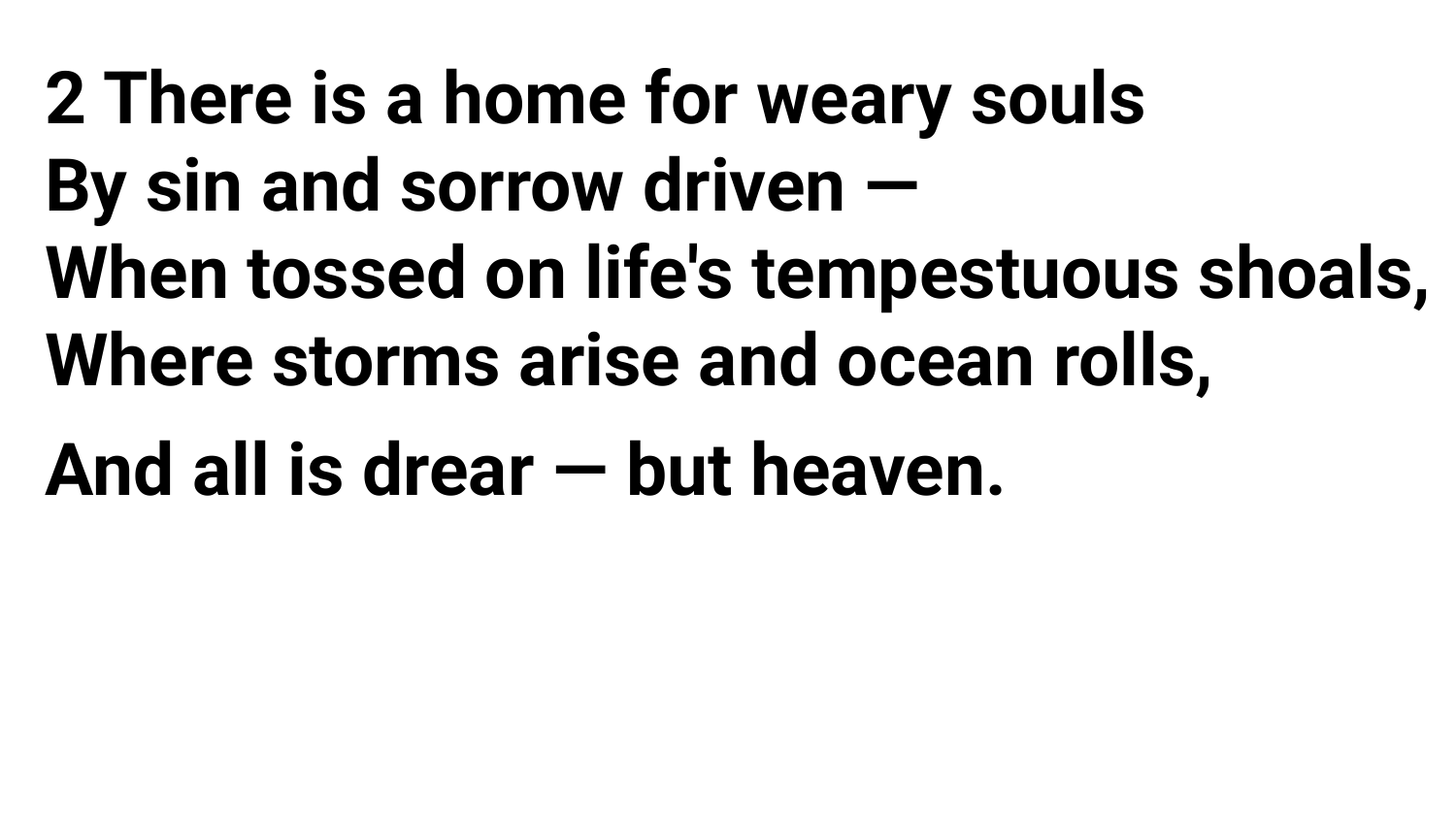

2 There is a home for weary souls
By sin and sorrow driven —
When tossed on life's tempestuous shoals,
Where storms arise and ocean rolls,
And all is drear — but heaven.